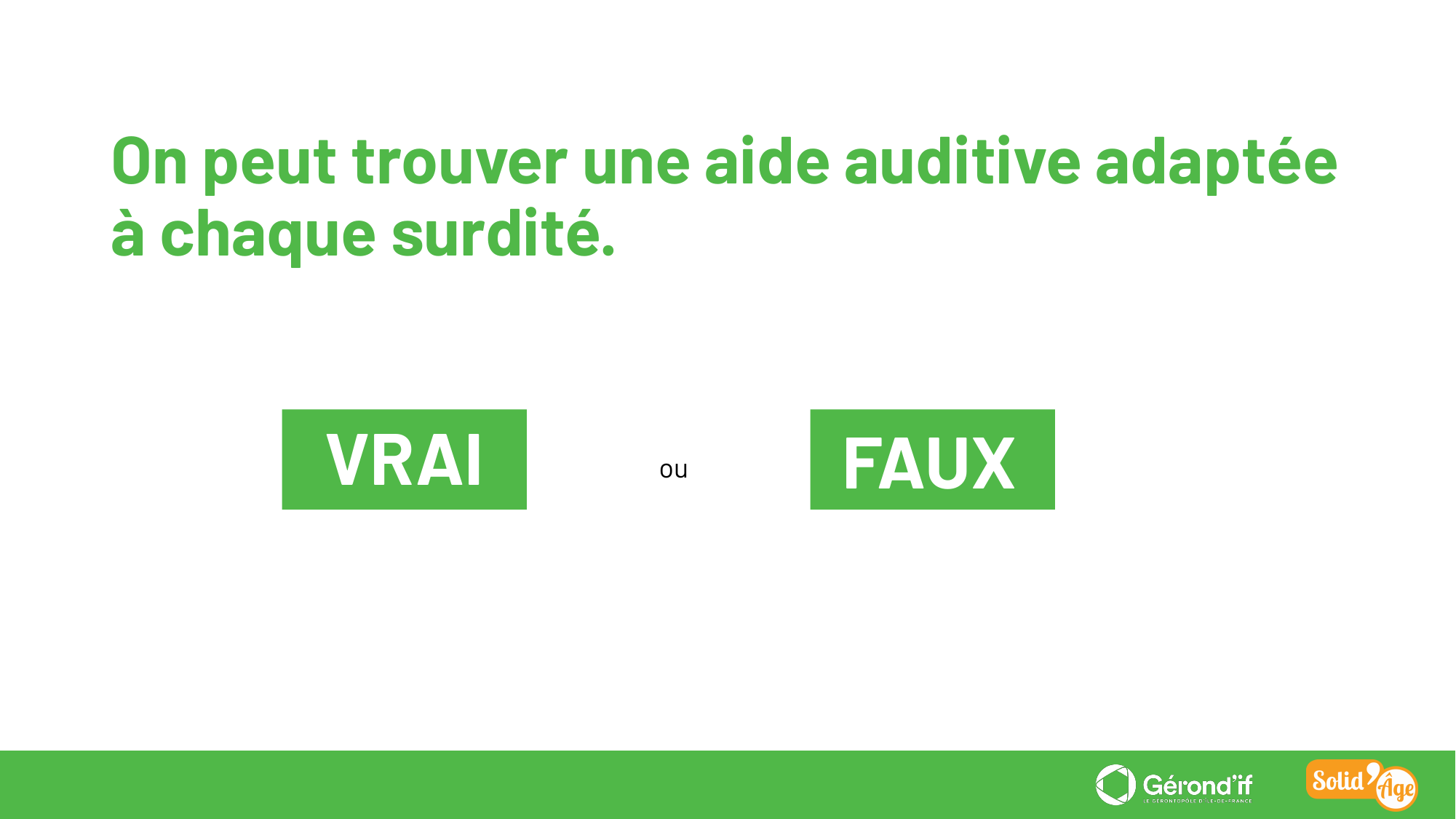

On peut trouver une aide auditive adaptée à chaque surdité.

FAUX
VRAI
ou